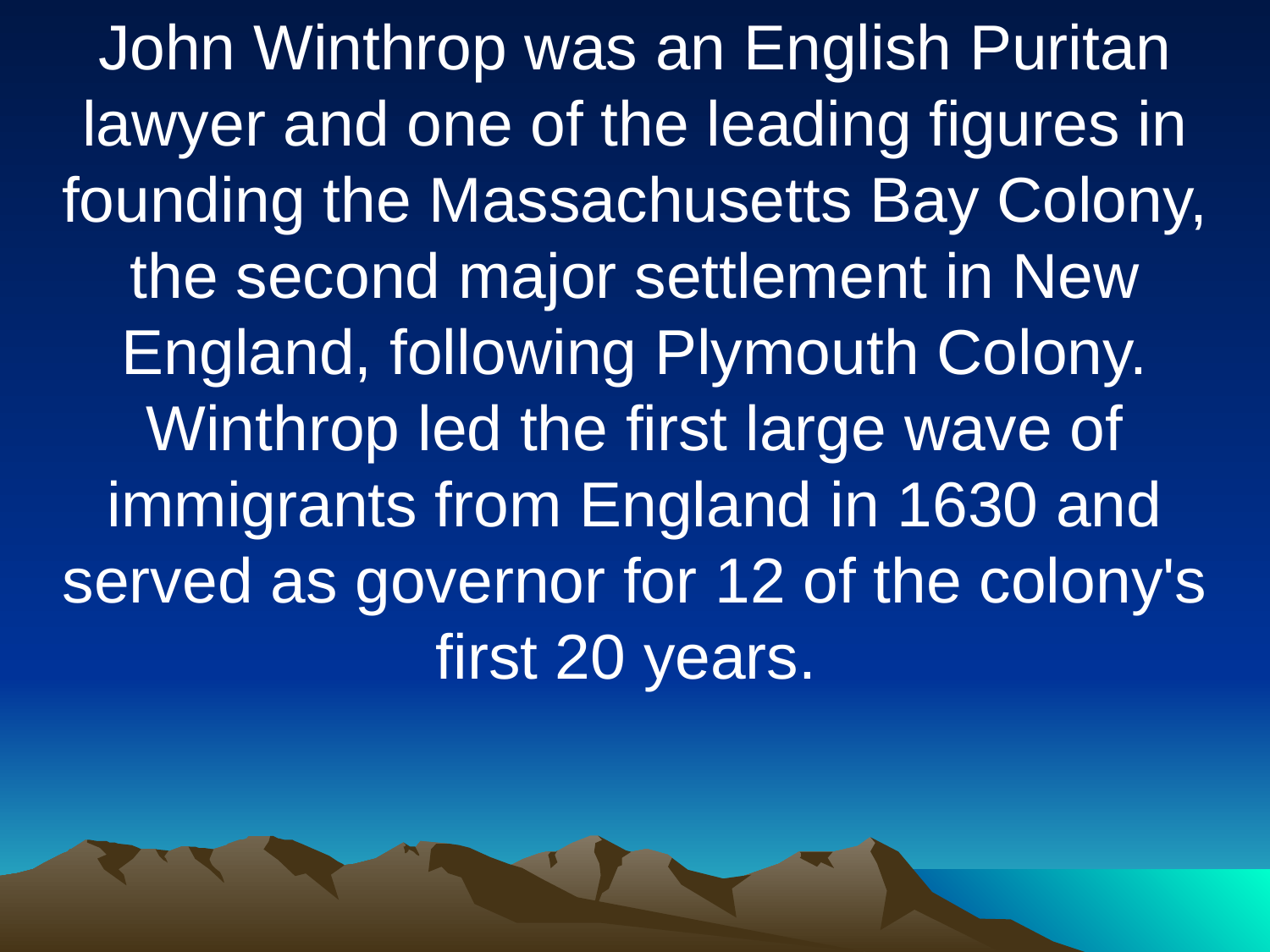

John Winthrop was an English Puritan lawyer and one of the leading figures in founding the Massachusetts Bay Colony, the second major settlement in New England, following Plymouth Colony. Winthrop led the first large wave of immigrants from England in 1630 and served as governor for 12 of the colony's first 20 years.